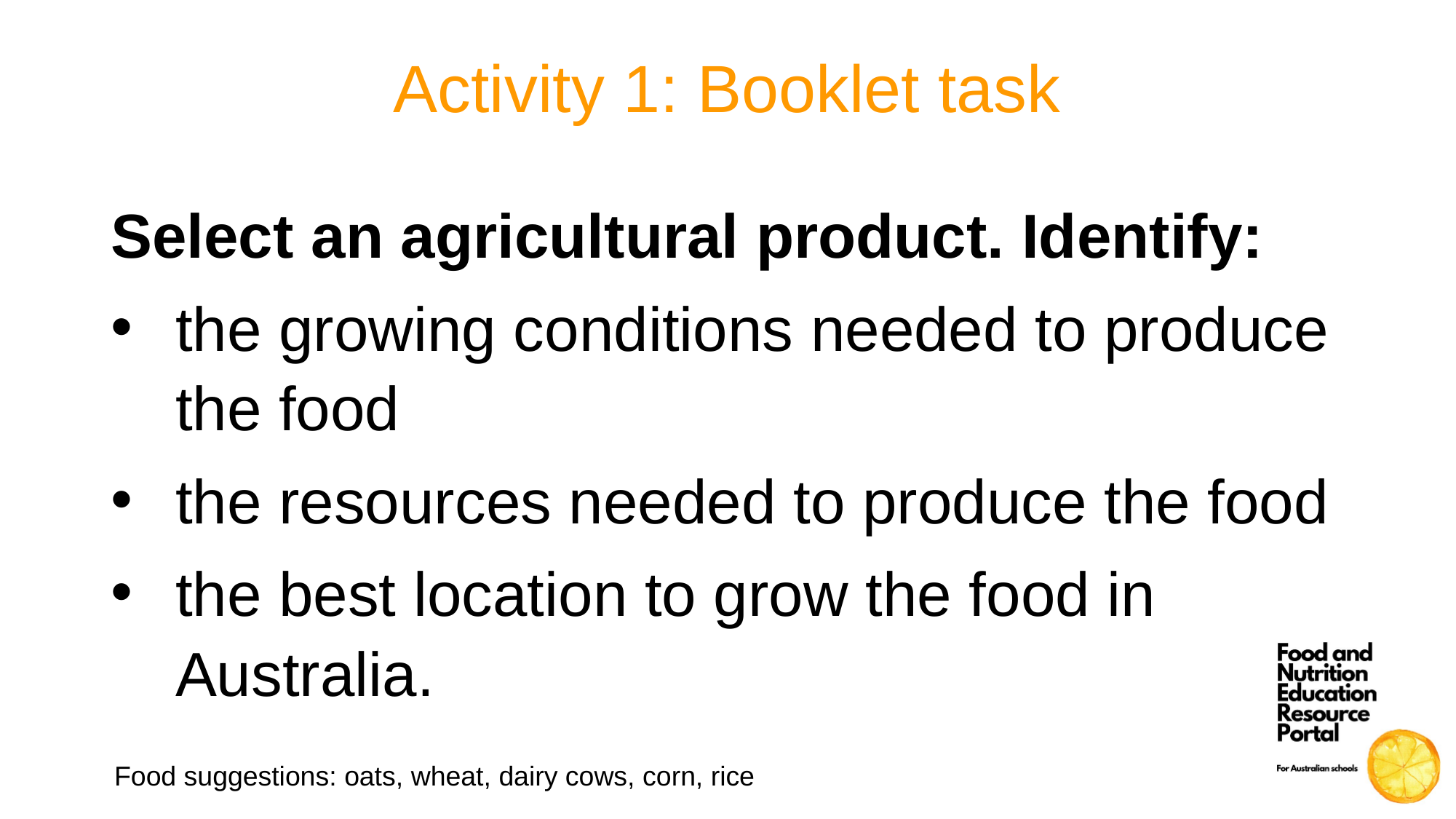

# Activity 1: Booklet task
Select an agricultural product. Identify:
the growing conditions needed to produce the food
the resources needed to produce the food
the best location to grow the food in Australia.
Food suggestions: oats, wheat, dairy cows, corn, rice